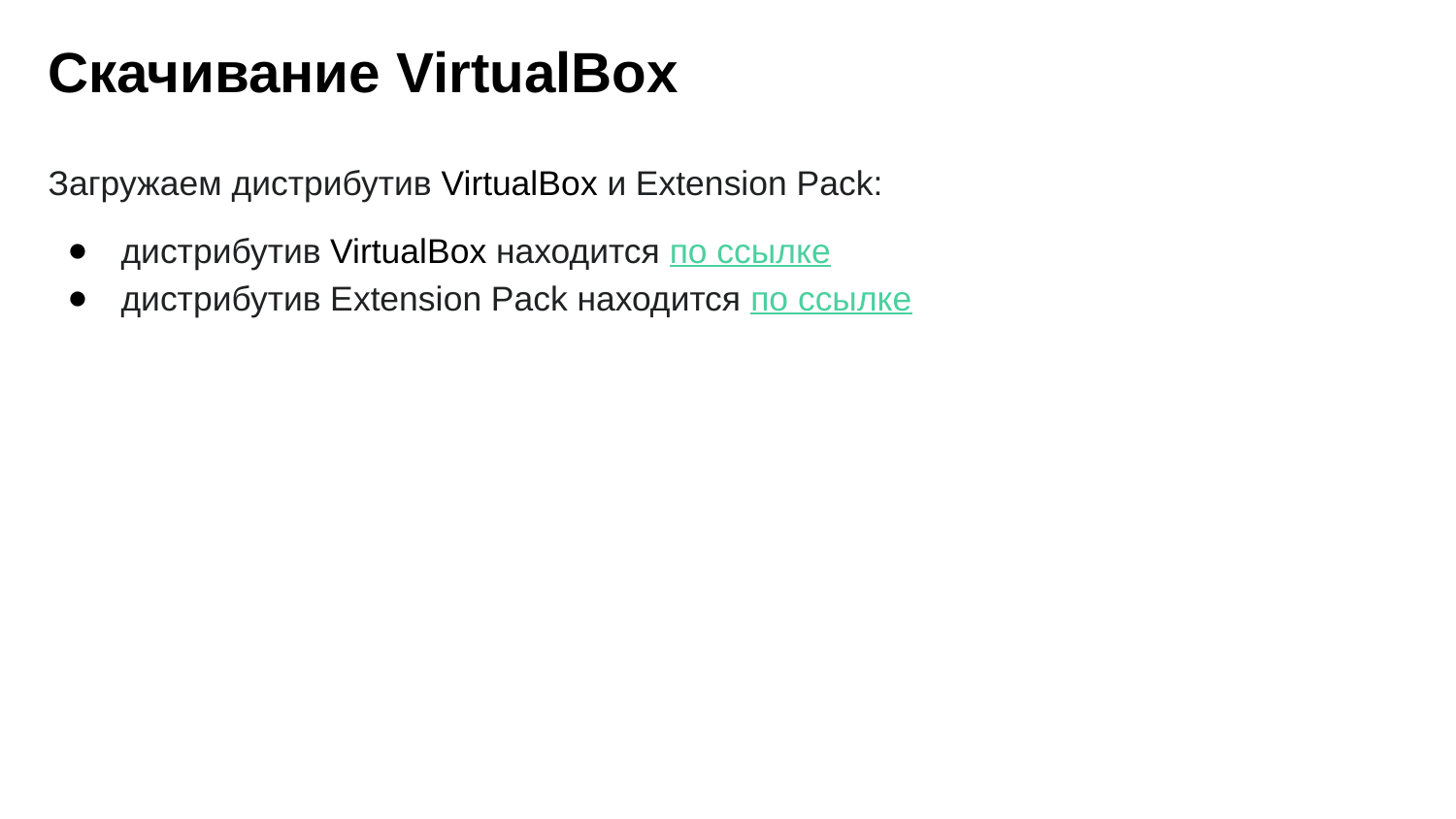

# Скачивание VirtualBox
Загружаем дистрибутив VirtualBox и Extension Pack:
дистрибутив VirtualBox находится по ссылке
дистрибутив Extension Pack находится по ссылке